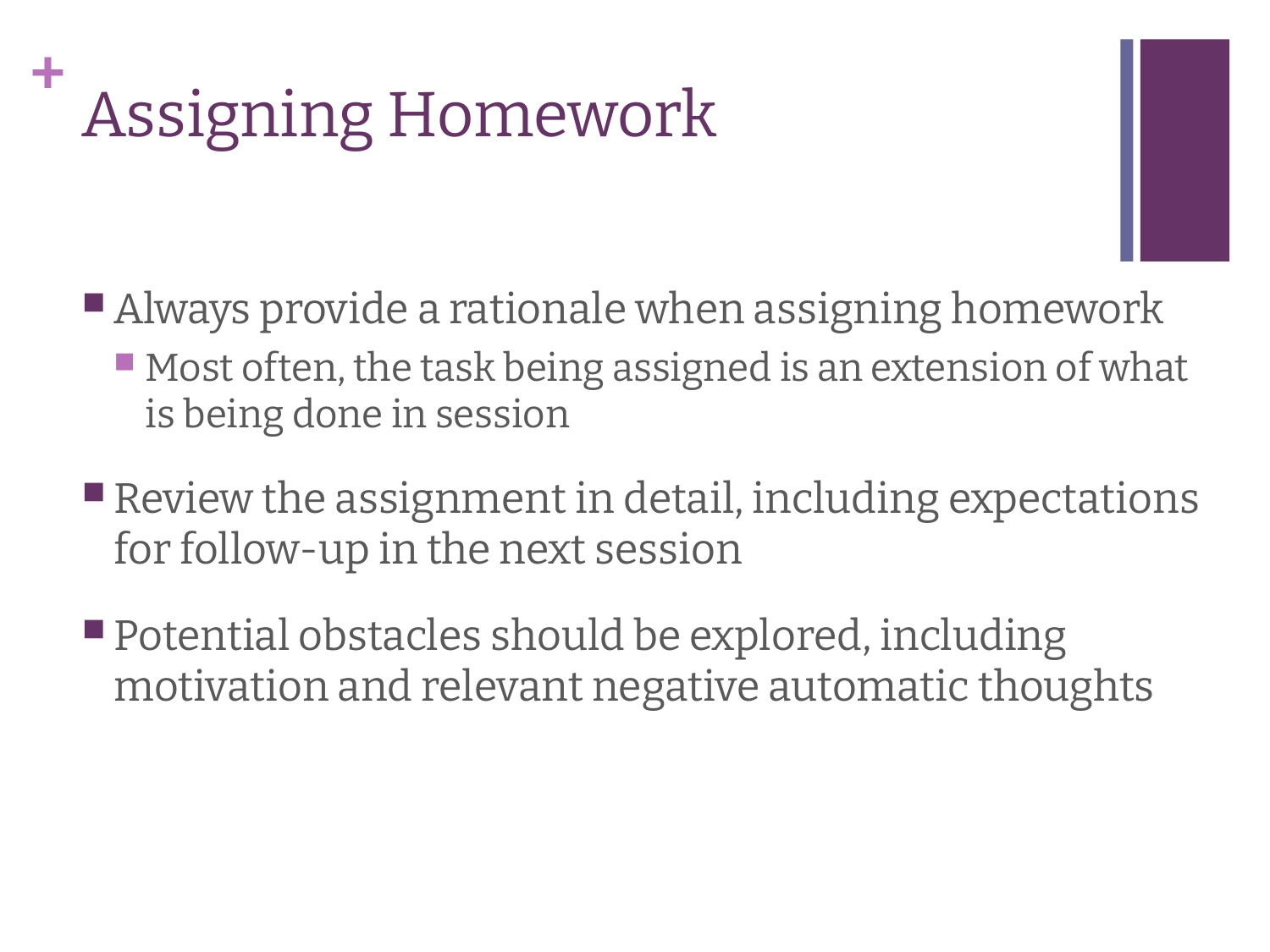

# Assigning Homework
Always provide a rationale when assigning homework
Most often, the task being assigned is an extension of what is being done in session
Review the assignment in detail, including expectations for follow-up in the next session
Potential obstacles should be explored, including motivation and relevant negative automatic thoughts